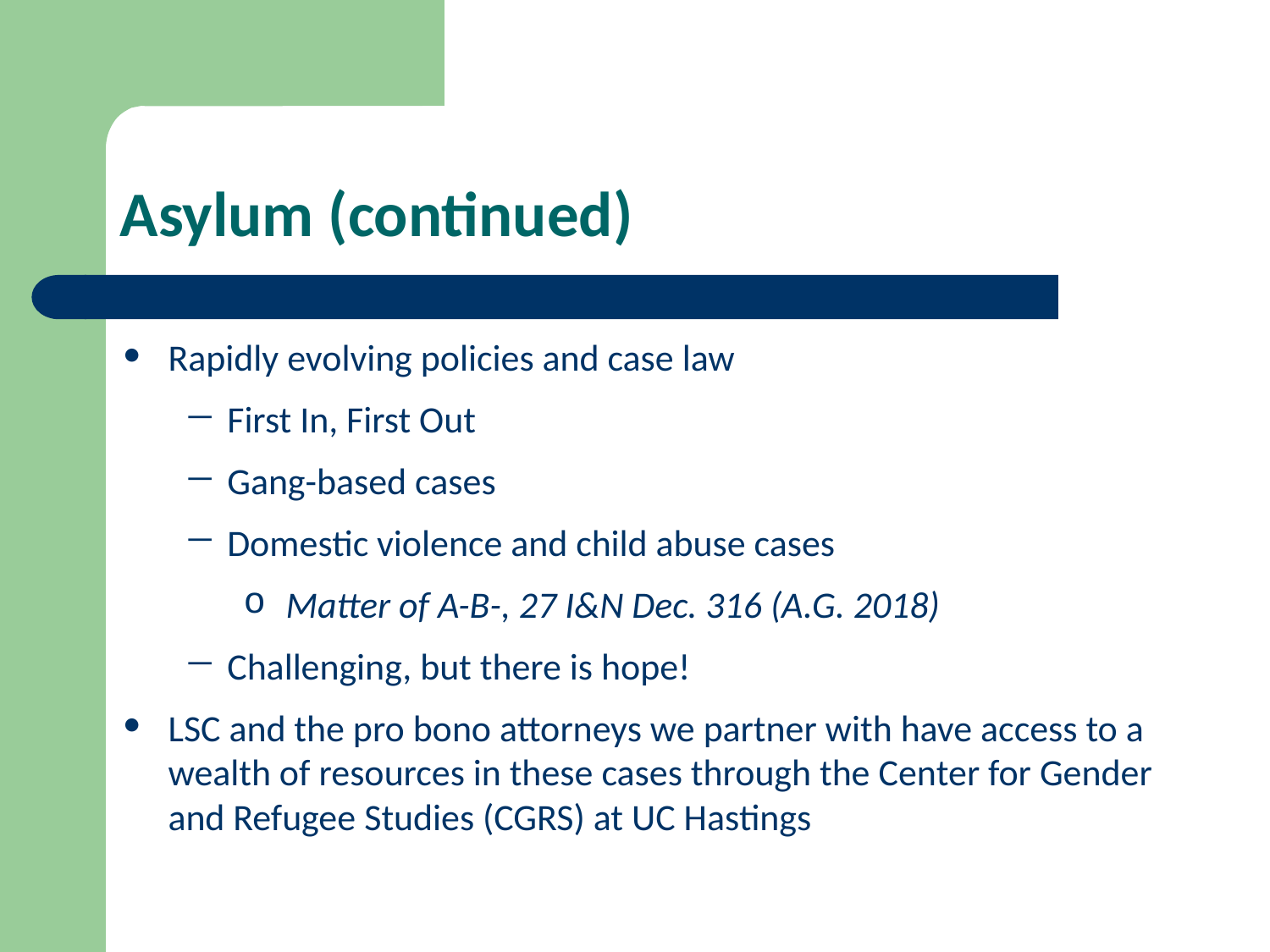

Asylum (continued)
Rapidly evolving policies and case law
First In, First Out
Gang-based cases
Domestic violence and child abuse cases
Matter of A-B-, 27 I&N Dec. 316 (A.G. 2018)
Challenging, but there is hope!
LSC and the pro bono attorneys we partner with have access to a wealth of resources in these cases through the Center for Gender and Refugee Studies (CGRS) at UC Hastings